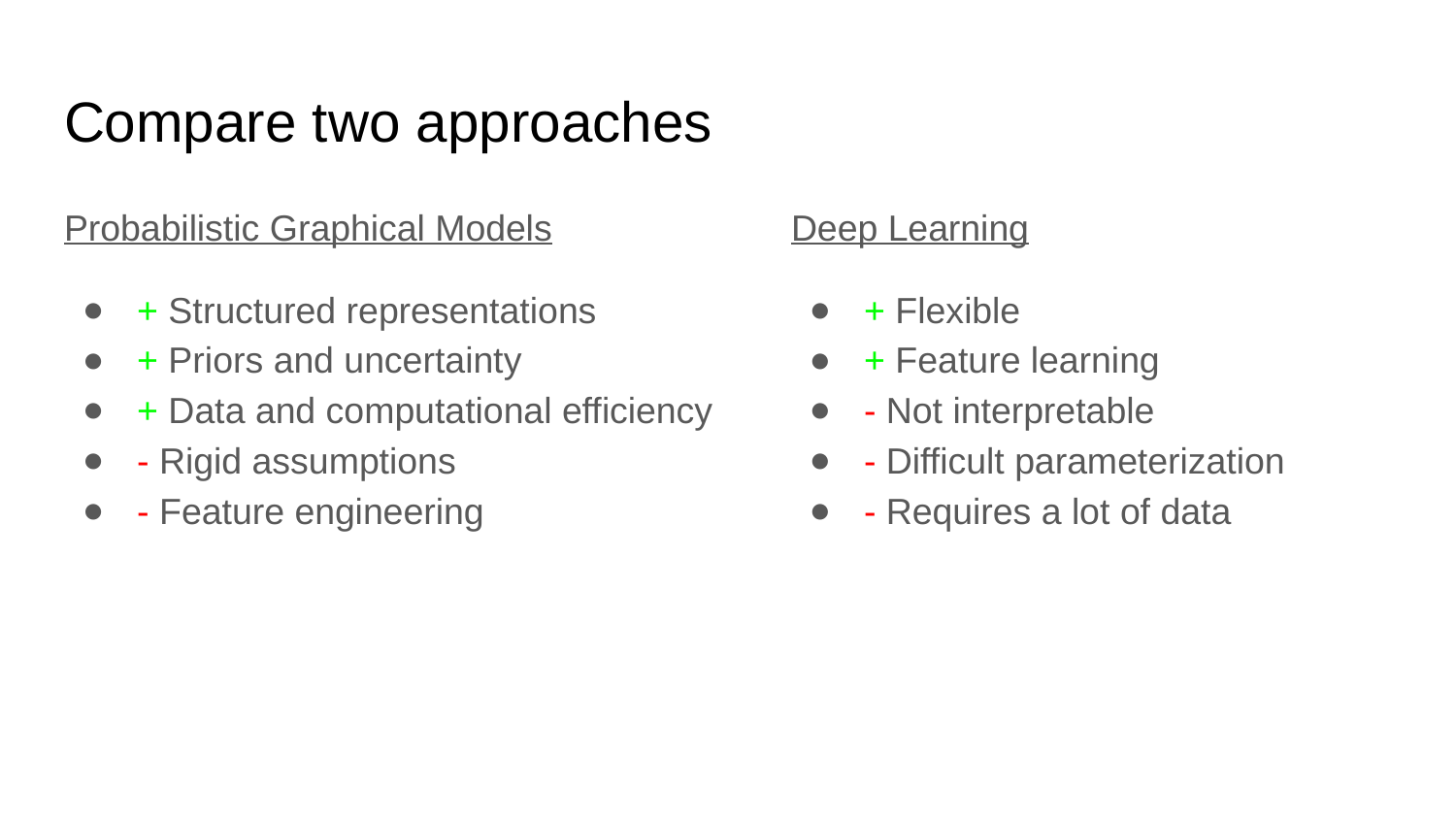

# Compare two approaches
Probabilistic Graphical Models
+ Structured representations
+ Priors and uncertainty
+ Data and computational efficiency
- Rigid assumptions
- Feature engineering

Deep Learning
+ Flexible
+ Feature learning
- Not interpretable
- Difficult parameterization
- Requires a lot of data